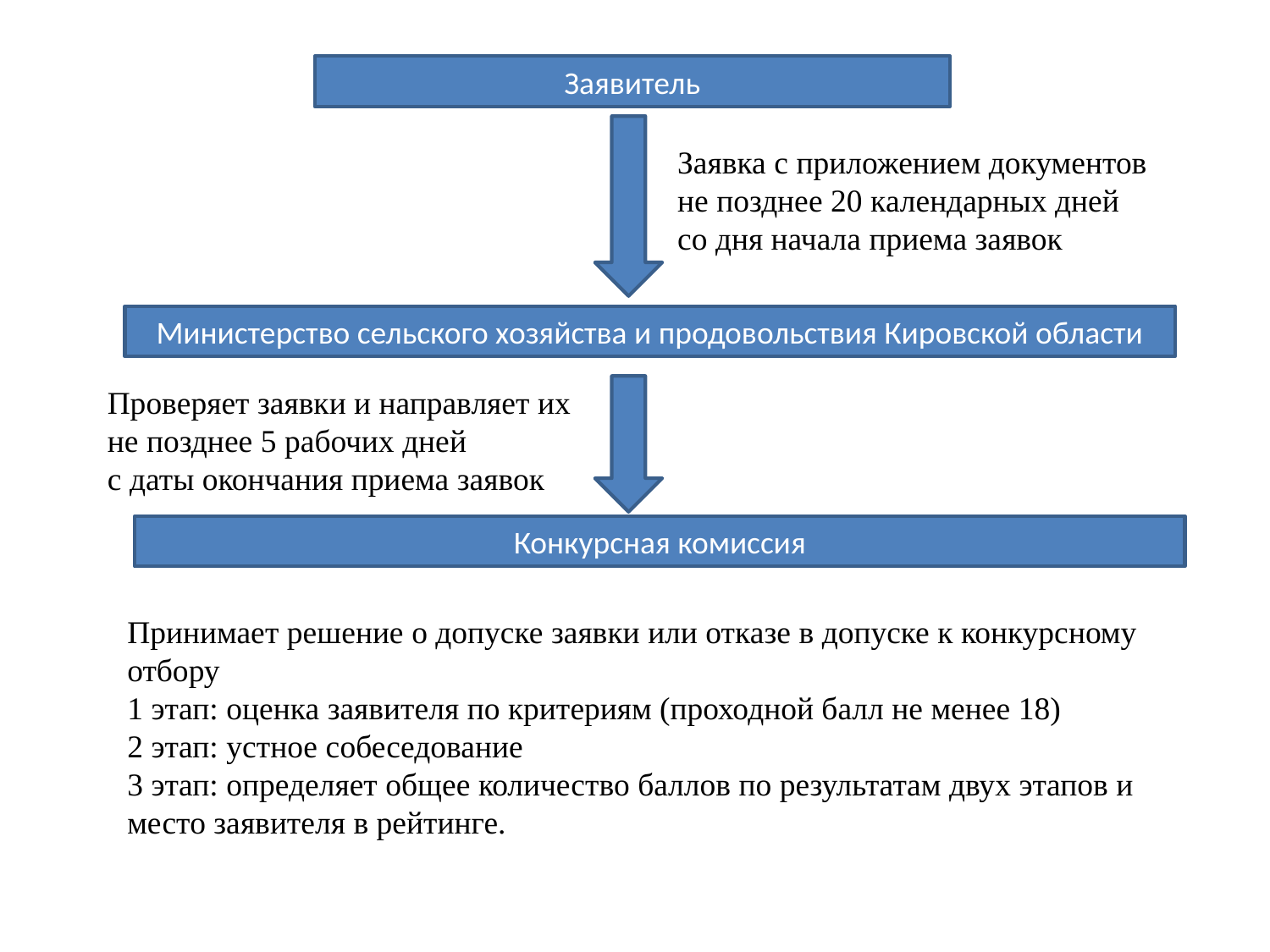

Заявитель

Заявка с приложением документов
не позднее 20 календарных дней
со дня начала приема заявок

Министерство сельского хозяйства и продовольствия Кировской области
Проверяет заявки и направляет их не позднее 5 рабочих дней
с даты окончания приема заявок

Конкурсная комиссия
Принимает решение о допуске заявки или отказе в допуске к конкурсному отбору
1 этап: оценка заявителя по критериям (проходной балл не менее 18)
2 этап: устное собеседование
3 этап: определяет общее количество баллов по результатам двух этапов и место заявителя в рейтинге.